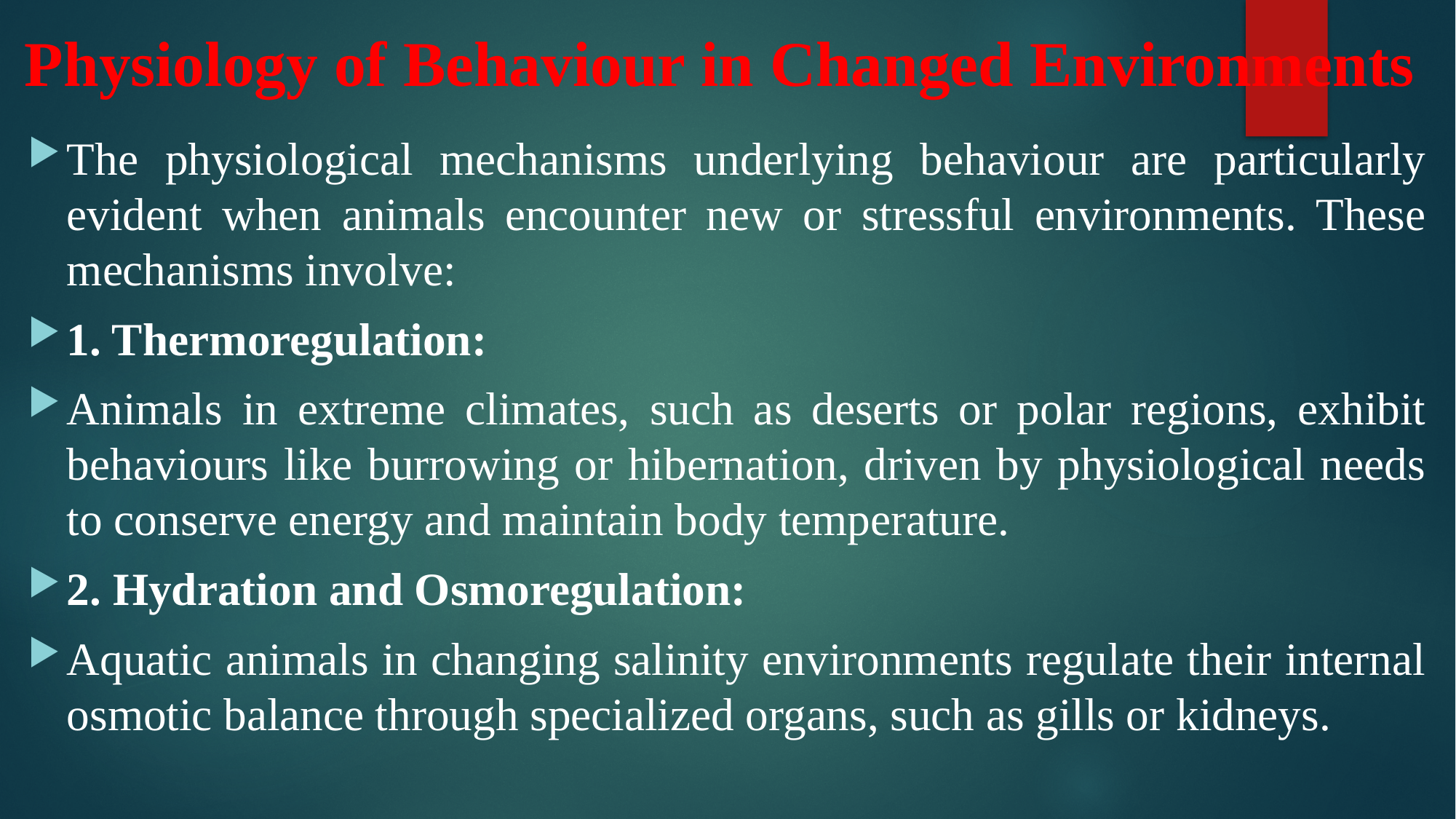

# Physiology of Behaviour in Changed Environments
The physiological mechanisms underlying behaviour are particularly evident when animals encounter new or stressful environments. These mechanisms involve:
1. Thermoregulation:
Animals in extreme climates, such as deserts or polar regions, exhibit behaviours like burrowing or hibernation, driven by physiological needs to conserve energy and maintain body temperature.
2. Hydration and Osmoregulation:
Aquatic animals in changing salinity environments regulate their internal osmotic balance through specialized organs, such as gills or kidneys.